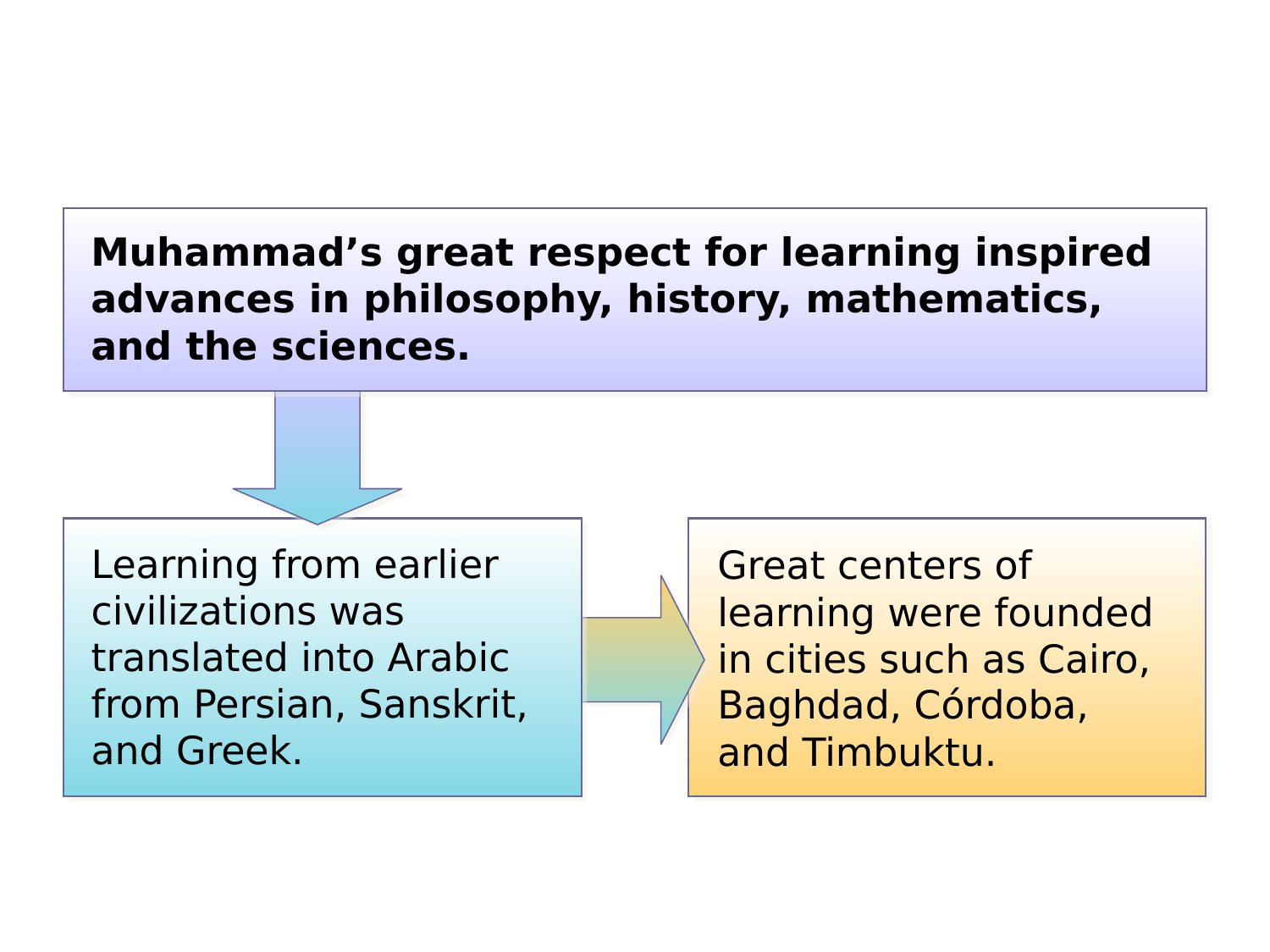

Muhammad’s great respect for learning inspired advances in philosophy, history, mathematics, and the sciences.

Learning from earlier civilizations was translated into Arabic from Persian, Sanskrit, and Greek.

Great centers of learning were founded in cities such as Cairo, Baghdad, Córdoba,
and Timbuktu.